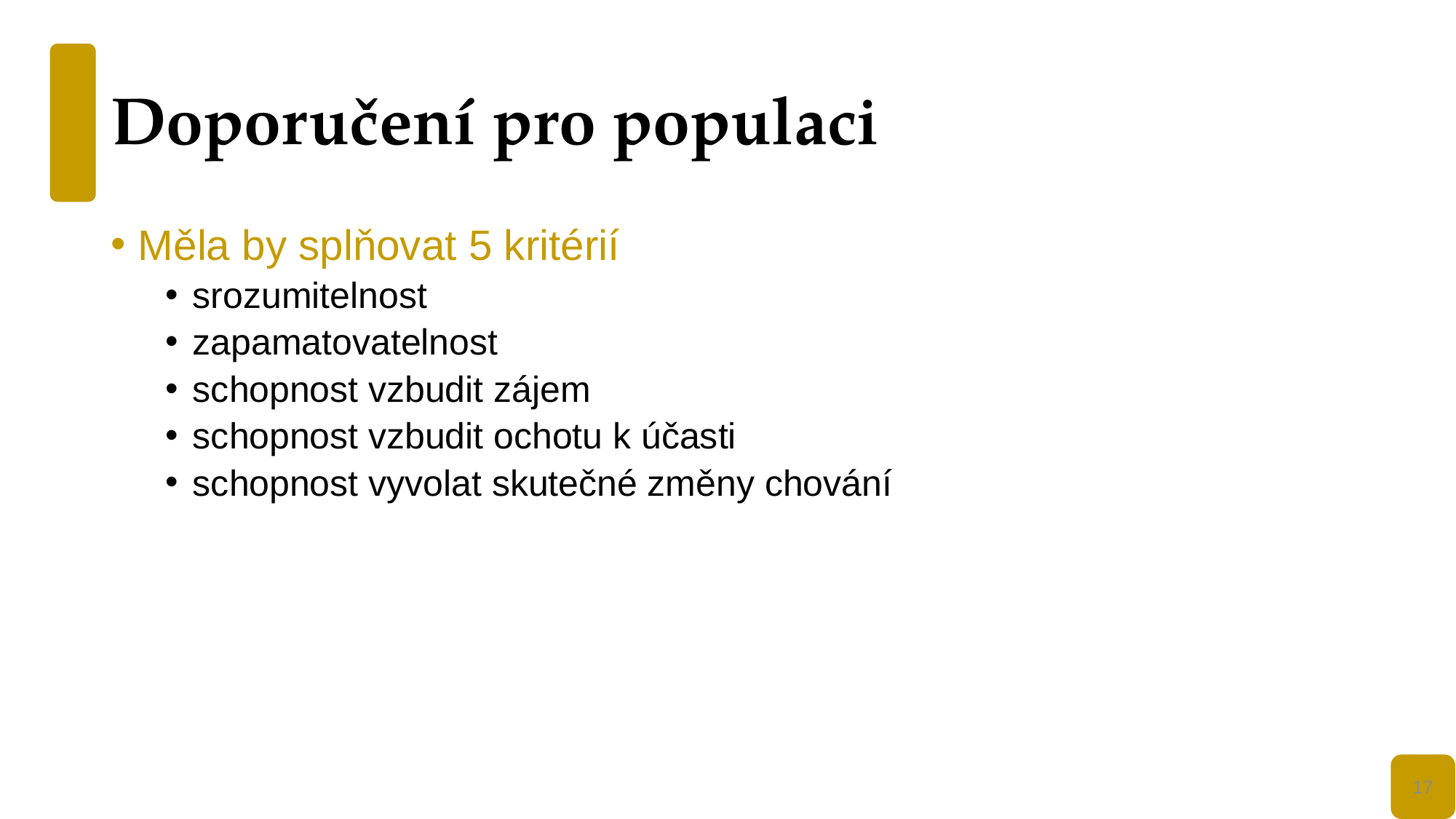

# Doporučení pro populaci
Měla by splňovat 5 kritérií
srozumitelnost
zapamatovatelnost
schopnost vzbudit zájem
schopnost vzbudit ochotu k účasti
schopnost vyvolat skutečné změny chování
17